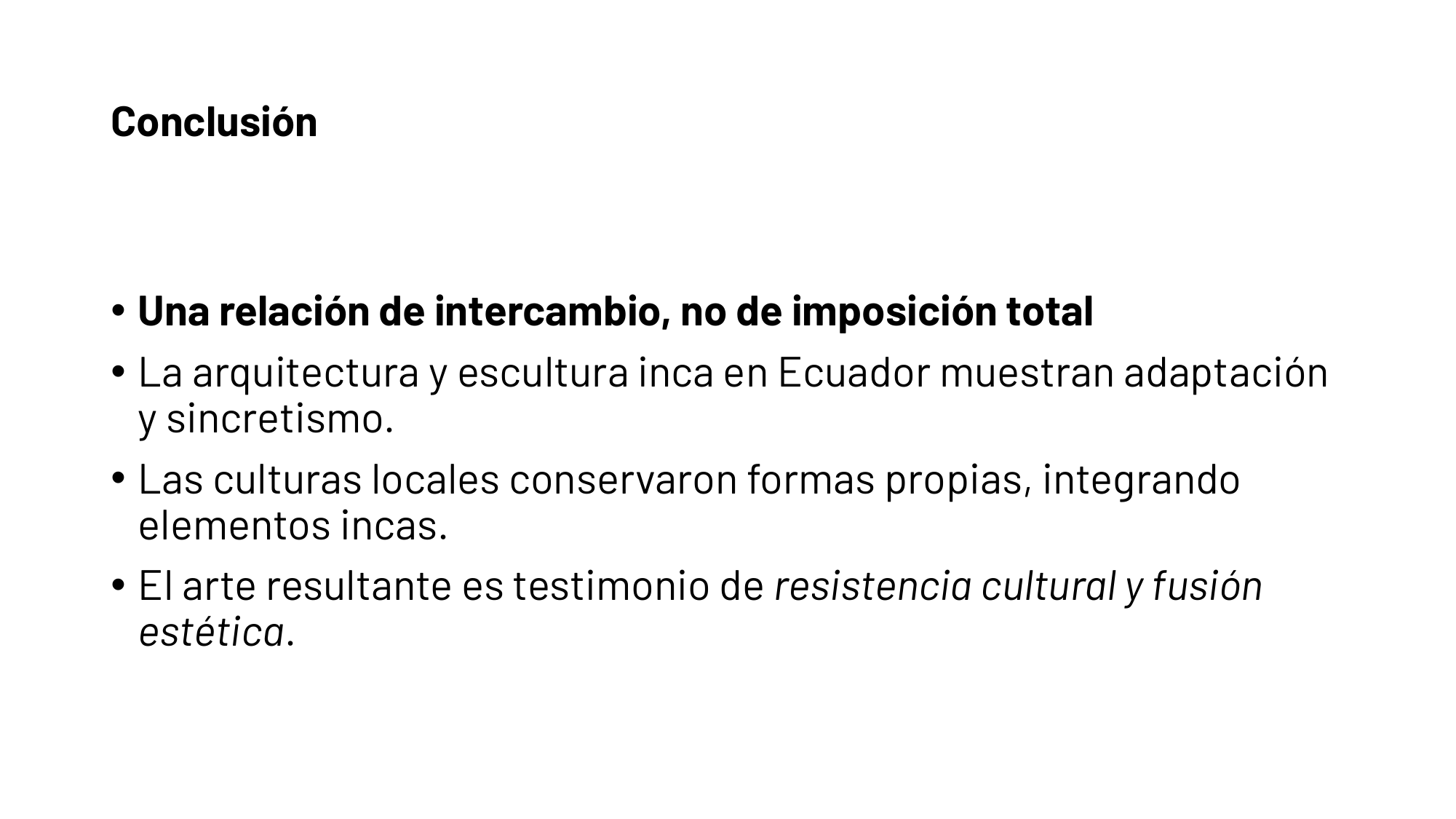

# Conclusión

Una relación de intercambio, no de imposición total
La arquitectura y escultura inca en Ecuador muestran adaptación y sincretismo.
Las culturas locales conservaron formas propias, integrando elementos incas.
El arte resultante es testimonio de resistencia cultural y fusión estética.